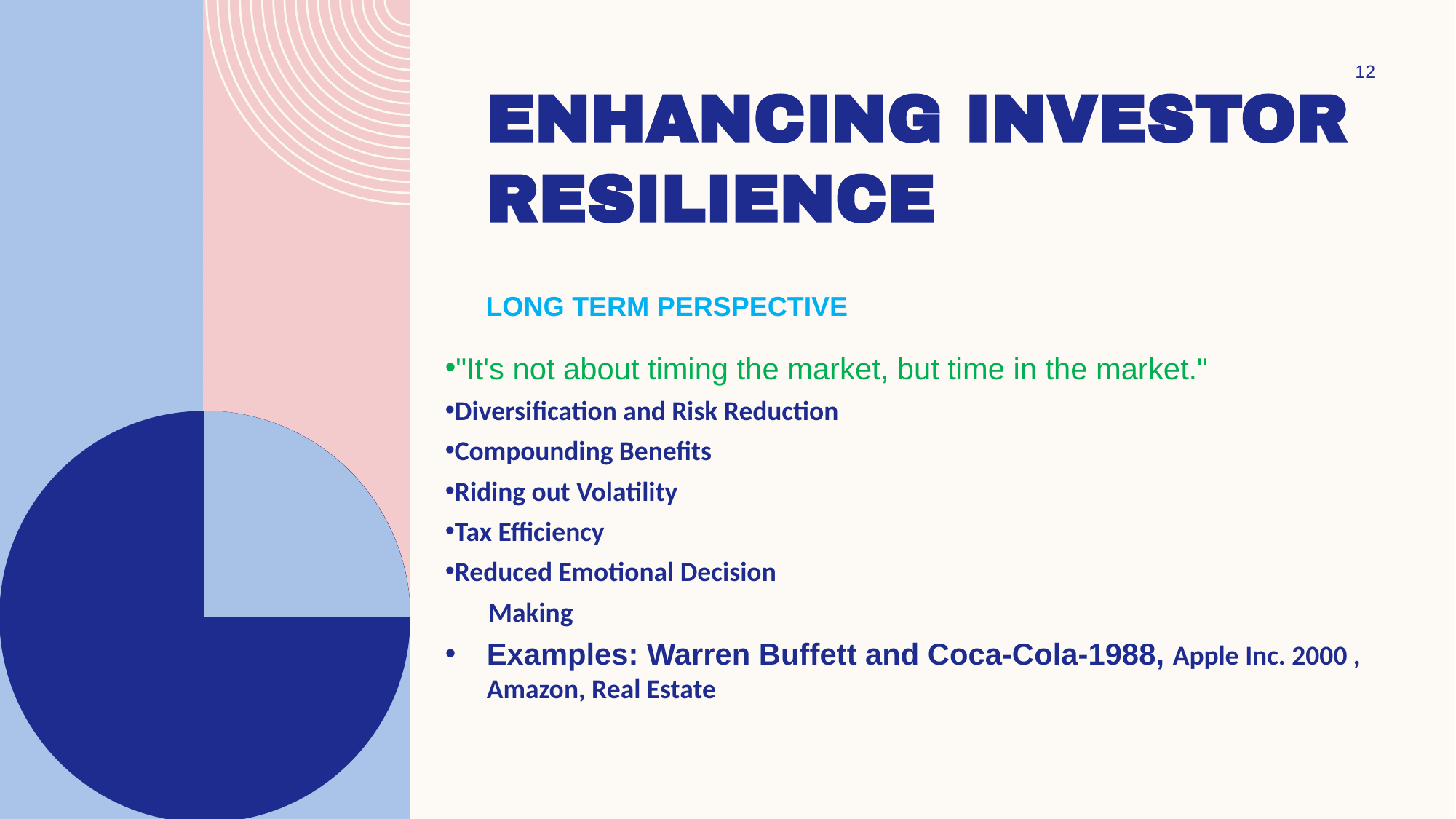

12
# Enhancing Investor Resilience
Long Term Perspective
"It's not about timing the market, but time in the market."
Diversification and Risk Reduction
Compounding Benefits
Riding out Volatility
Tax Efficiency
Reduced Emotional Decision
       Making
Examples: Warren Buffett and Coca-Cola-1988, Apple Inc. 2000 , Amazon, Real Estate